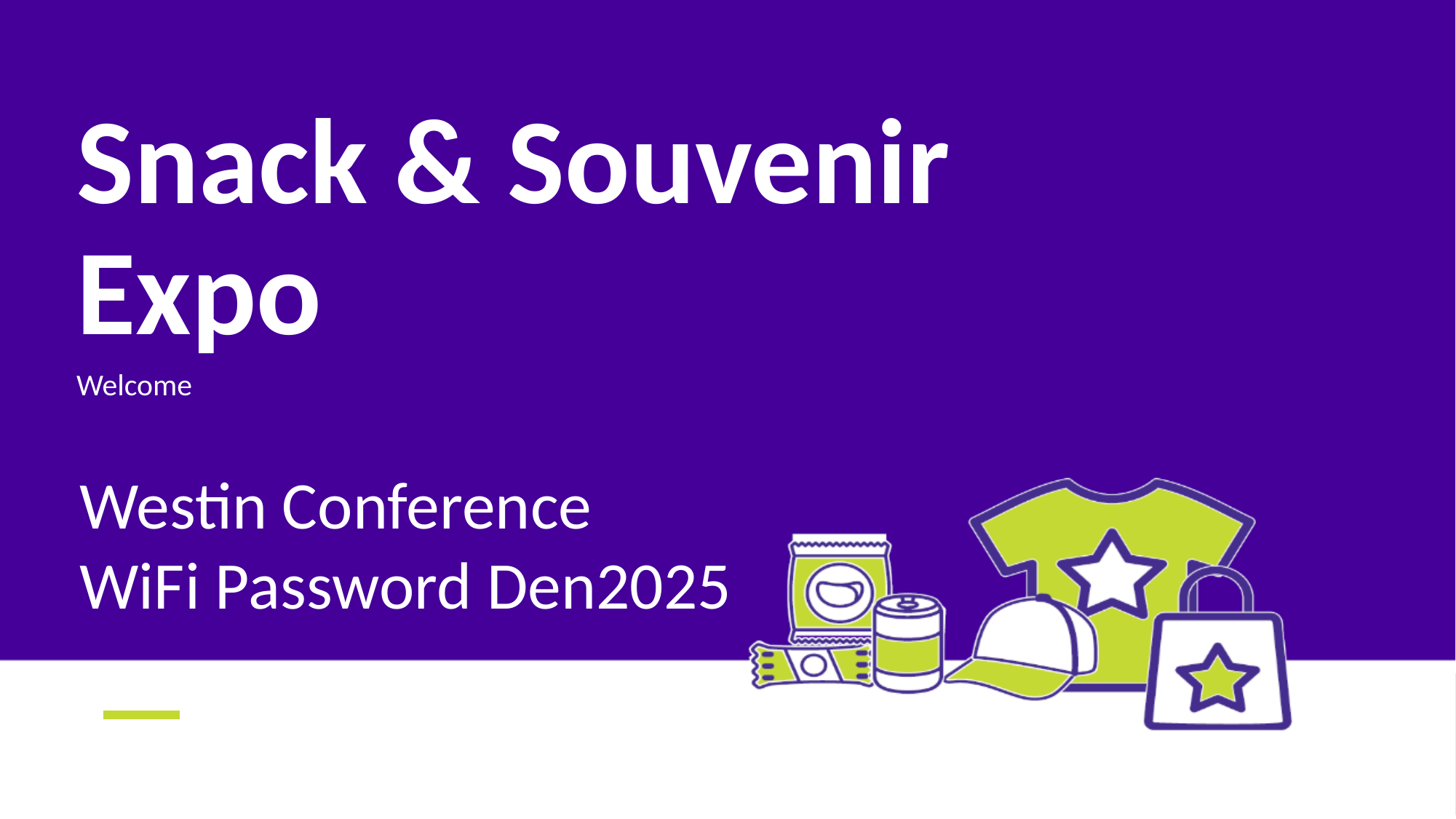

Snack & Souvenir Expo
Welcome
Westin Conference
WiFi Password Den2025